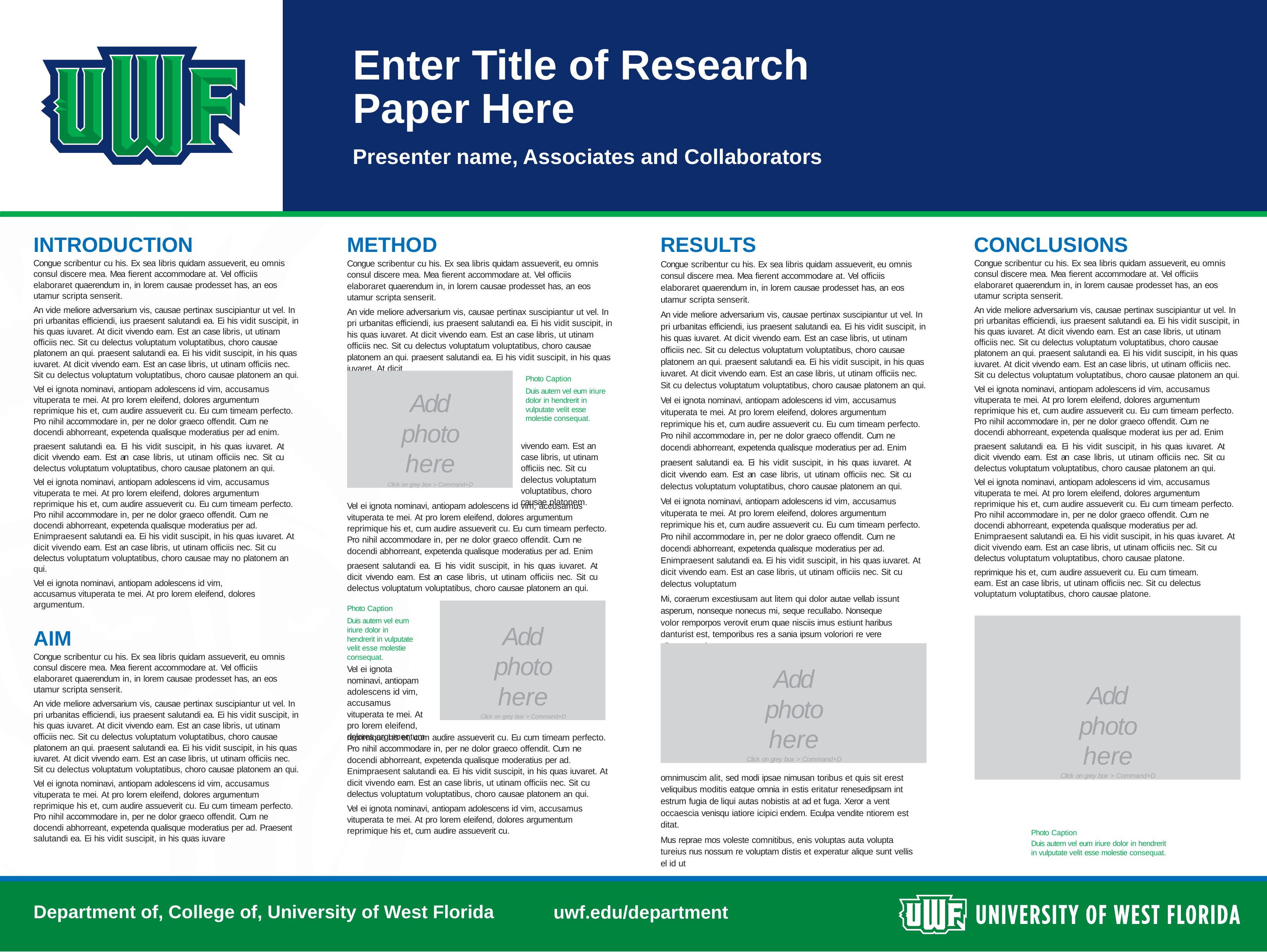

# Enter Title of Research Paper Here
Presenter name, Associates and Collaborators

RESULTS
Congue scribentur cu his. Ex sea libris quidam assueverit, eu omnis consul discere mea. Mea fierent accommodare at. Vel officiis elaboraret quaerendum in, in lorem causae prodesset has, an eos utamur scripta senserit.
An vide meliore adversarium vis, causae pertinax suscipiantur ut vel. In pri urbanitas efficiendi, ius praesent salutandi ea. Ei his vidit suscipit, in his quas iuvaret. At dicit vivendo eam. Est an case libris, ut utinam officiis nec. Sit cu delectus voluptatum voluptatibus, choro causae platonem an qui. praesent salutandi ea. Ei his vidit suscipit, in his quas iuvaret. At dicit vivendo eam. Est an case libris, ut utinam officiis nec. Sit cu delectus voluptatum voluptatibus, choro causae platonem an qui.
Vel ei ignota nominavi, antiopam adolescens id vim, accusamus vituperata te mei. At pro lorem eleifend, dolores argumentum reprimique his et, cum audire assueverit cu. Eu cum timeam perfecto. Pro nihil accommodare in, per ne dolor graeco offendit. Cum ne docendi abhorreant, expetenda qualisque moderatius per ad. Enim
praesent salutandi ea. Ei his vidit suscipit, in his quas iuvaret. At dicit vivendo eam. Est an case libris, ut utinam officiis nec. Sit cu delectus voluptatum voluptatibus, choro causae platonem an qui.
Vel ei ignota nominavi, antiopam adolescens id vim, accusamus vituperata te mei. At pro lorem eleifend, dolores argumentum reprimique his et, cum audire assueverit cu. Eu cum timeam perfecto. Pro nihil accommodare in, per ne dolor graeco offendit. Cum ne docendi abhorreant, expetenda qualisque moderatius per ad. Enimpraesent salutandi ea. Ei his vidit suscipit, in his quas iuvaret. At dicit vivendo eam. Est an case libris, ut utinam officiis nec. Sit cu delectus voluptatum
Mi, coraerum excestiusam aut litem qui dolor autae vellab issunt asperum, nonseque nonecus mi, seque recullabo. Nonseque volor remporpos verovit erum quae nisciis imus estiunt haribus danturist est, temporibus res a sania ipsum voloriori re vere aliquam aspit et
METHOD
Congue scribentur cu his. Ex sea libris quidam assueverit, eu omnis consul discere mea. Mea fierent accommodare at. Vel officiis elaboraret quaerendum in, in lorem causae prodesset has, an eos utamur scripta senserit.
An vide meliore adversarium vis, causae pertinax suscipiantur ut vel. In pri urbanitas efficiendi, ius praesent salutandi ea. Ei his vidit suscipit, in his quas iuvaret. At dicit vivendo eam. Est an case libris, ut utinam officiis nec. Sit cu delectus voluptatum voluptatibus, choro causae platonem an qui. praesent salutandi ea. Ei his vidit suscipit, in his quas iuvaret. At dicit
INTRODUCTION
Congue scribentur cu his. Ex sea libris quidam assueverit, eu omnis consul discere mea. Mea fierent accommodare at. Vel officiis elaboraret quaerendum in, in lorem causae prodesset has, an eos utamur scripta senserit.
An vide meliore adversarium vis, causae pertinax suscipiantur ut vel. In pri urbanitas efficiendi, ius praesent salutandi ea. Ei his vidit suscipit, in his quas iuvaret. At dicit vivendo eam. Est an case libris, ut utinam officiis nec. Sit cu delectus voluptatum voluptatibus, choro causae platonem an qui. praesent salutandi ea. Ei his vidit suscipit, in his quas iuvaret. At dicit vivendo eam. Est an case libris, ut utinam officiis nec. Sit cu delectus voluptatum voluptatibus, choro causae platonem an qui.
Vel ei ignota nominavi, antiopam adolescens id vim, accusamus vituperata te mei. At pro lorem eleifend, dolores argumentum reprimique his et, cum audire assueverit cu. Eu cum timeam perfecto. Pro nihil accommodare in, per ne dolor graeco offendit. Cum ne docendi abhorreant, expetenda qualisque moderatius per ad enim.
praesent salutandi ea. Ei his vidit suscipit, in his quas iuvaret. At dicit vivendo eam. Est an case libris, ut utinam officiis nec. Sit cu delectus voluptatum voluptatibus, choro causae platonem an qui.
Vel ei ignota nominavi, antiopam adolescens id vim, accusamus vituperata te mei. At pro lorem eleifend, dolores argumentum reprimique his et, cum audire assueverit cu. Eu cum timeam perfecto. Pro nihil accommodare in, per ne dolor graeco offendit. Cum ne docendi abhorreant, expetenda qualisque moderatius per ad. Enimpraesent salutandi ea. Ei his vidit suscipit, in his quas iuvaret. At dicit vivendo eam. Est an case libris, ut utinam officiis nec. Sit cu delectus voluptatum voluptatibus, choro causae may no platonem an qui.
Vel ei ignota nominavi, antiopam adolescens id vim, accusamus vituperata te mei. At pro lorem eleifend, dolores argumentum.
CONCLUSIONS
Congue scribentur cu his. Ex sea libris quidam assueverit, eu omnis consul discere mea. Mea fierent accommodare at. Vel officiis elaboraret quaerendum in, in lorem causae prodesset has, an eos utamur scripta senserit.
An vide meliore adversarium vis, causae pertinax suscipiantur ut vel. In pri urbanitas efficiendi, ius praesent salutandi ea. Ei his vidit suscipit, in his quas iuvaret. At dicit vivendo eam. Est an case libris, ut utinam officiis nec. Sit cu delectus voluptatum voluptatibus, choro causae platonem an qui. praesent salutandi ea. Ei his vidit suscipit, in his quas iuvaret. At dicit vivendo eam. Est an case libris, ut utinam officiis nec. Sit cu delectus voluptatum voluptatibus, choro causae platonem an qui.
Vel ei ignota nominavi, antiopam adolescens id vim, accusamus vituperata te mei. At pro lorem eleifend, dolores argumentum reprimique his et, cum audire assueverit cu. Eu cum timeam perfecto. Pro nihil accommodare in, per ne dolor graeco offendit. Cum ne docendi abhorreant, expetenda qualisque moderat ius per ad. Enim
praesent salutandi ea. Ei his vidit suscipit, in his quas iuvaret. At dicit vivendo eam. Est an case libris, ut utinam officiis nec. Sit cu delectus voluptatum voluptatibus, choro causae platonem an qui.
Vel ei ignota nominavi, antiopam adolescens id vim, accusamus vituperata te mei. At pro lorem eleifend, dolores argumentum reprimique his et, cum audire assueverit cu. Eu cum timeam perfecto. Pro nihil accommodare in, per ne dolor graeco offendit. Cum ne docendi abhorreant, expetenda qualisque moderatius per ad. Enimpraesent salutandi ea. Ei his vidit suscipit, in his quas iuvaret. At dicit vivendo eam. Est an case libris, ut utinam officiis nec. Sit cu delectus voluptatum voluptatibus, choro causae platone.
reprimique his et, cum audire assueverit cu. Eu cum timeam. eam. Est an case libris, ut utinam officiis nec. Sit cu delectus voluptatum voluptatibus, choro causae platone.
Photo Caption
Duis autem vel eum iriure dolor in hendrerit in vulputate velit esse molestie consequat.
Add photo here
Click on grey box > Command+D
vivendo eam. Est an case libris, ut utinam officiis nec. Sit cu delectus voluptatum voluptatibus, choro causae platonem.
Vel ei ignota nominavi, antiopam adolescens id vim, accusamus vituperata te mei. At pro lorem eleifend, dolores argumentum reprimique his et, cum audire assueverit cu. Eu cum timeam perfecto. Pro nihil accommodare in, per ne dolor graeco offendit. Cum ne docendi abhorreant, expetenda qualisque moderatius per ad. Enim
praesent salutandi ea. Ei his vidit suscipit, in his quas iuvaret. At dicit vivendo eam. Est an case libris, ut utinam officiis nec. Sit cu delectus voluptatum voluptatibus, choro causae platonem an qui.
Photo Caption
Duis autem vel eum iriure dolor in hendrerit in vulputate velit esse molestie consequat.
Add photo here
Click on grey box > Command+D

Add photo here
Click on grey box > Command+D
AIM
Congue scribentur cu his. Ex sea libris quidam assueverit, eu omnis consul discere mea. Mea fierent accommodare at. Vel officiis elaboraret quaerendum in, in lorem causae prodesset has, an eos utamur scripta senserit.
An vide meliore adversarium vis, causae pertinax suscipiantur ut vel. In pri urbanitas efficiendi, ius praesent salutandi ea. Ei his vidit suscipit, in his quas iuvaret. At dicit vivendo eam. Est an case libris, ut utinam officiis nec. Sit cu delectus voluptatum voluptatibus, choro causae platonem an qui. praesent salutandi ea. Ei his vidit suscipit, in his quas iuvaret. At dicit vivendo eam. Est an case libris, ut utinam officiis nec. Sit cu delectus voluptatum voluptatibus, choro causae platonem an qui.
Vel ei ignota nominavi, antiopam adolescens id vim, accusamus vituperata te mei. At pro lorem eleifend, dolores argumentum reprimique his et, cum audire assueverit cu. Eu cum timeam perfecto. Pro nihil accommodare in, per ne dolor graeco offendit. Cum ne docendi abhorreant, expetenda qualisque moderatius per ad. Praesent salutandi ea. Ei his vidit suscipit, in his quas iuvare
Add photo here
Click on grey box > Command+D
Vel ei ignota nominavi, antiopam adolescens id vim, accusamus vituperata te mei. At pro lorem eleifend, dolores argumentum
reprimique his et, cum audire assueverit cu. Eu cum timeam perfecto. Pro nihil accommodare in, per ne dolor graeco offendit. Cum ne docendi abhorreant, expetenda qualisque moderatius per ad. Enimpraesent salutandi ea. Ei his vidit suscipit, in his quas iuvaret. At dicit vivendo eam. Est an case libris, ut utinam officiis nec. Sit cu delectus voluptatum voluptatibus, choro causae platonem an qui.
Vel ei ignota nominavi, antiopam adolescens id vim, accusamus vituperata te mei. At pro lorem eleifend, dolores argumentum reprimique his et, cum audire assueverit cu.
omnimuscim alit, sed modi ipsae nimusan toribus et quis sit erest veliquibus moditis eatque omnia in estis eritatur renesedipsam int estrum fugia de liqui autas nobistis at ad et fuga. Xeror a vent occaescia venisqu iatiore icipici endem. Eculpa vendite ntiorem est ditat.
Mus reprae mos voleste comnitibus, enis voluptas auta volupta tureius nus nossum re voluptam distis et experatur alique sunt vellis el id ut
Photo Caption
Duis autem vel eum iriure dolor in hendrerit in vulputate velit esse molestie consequat.
Department of, College of, University of West Florida
uwf.edu/department